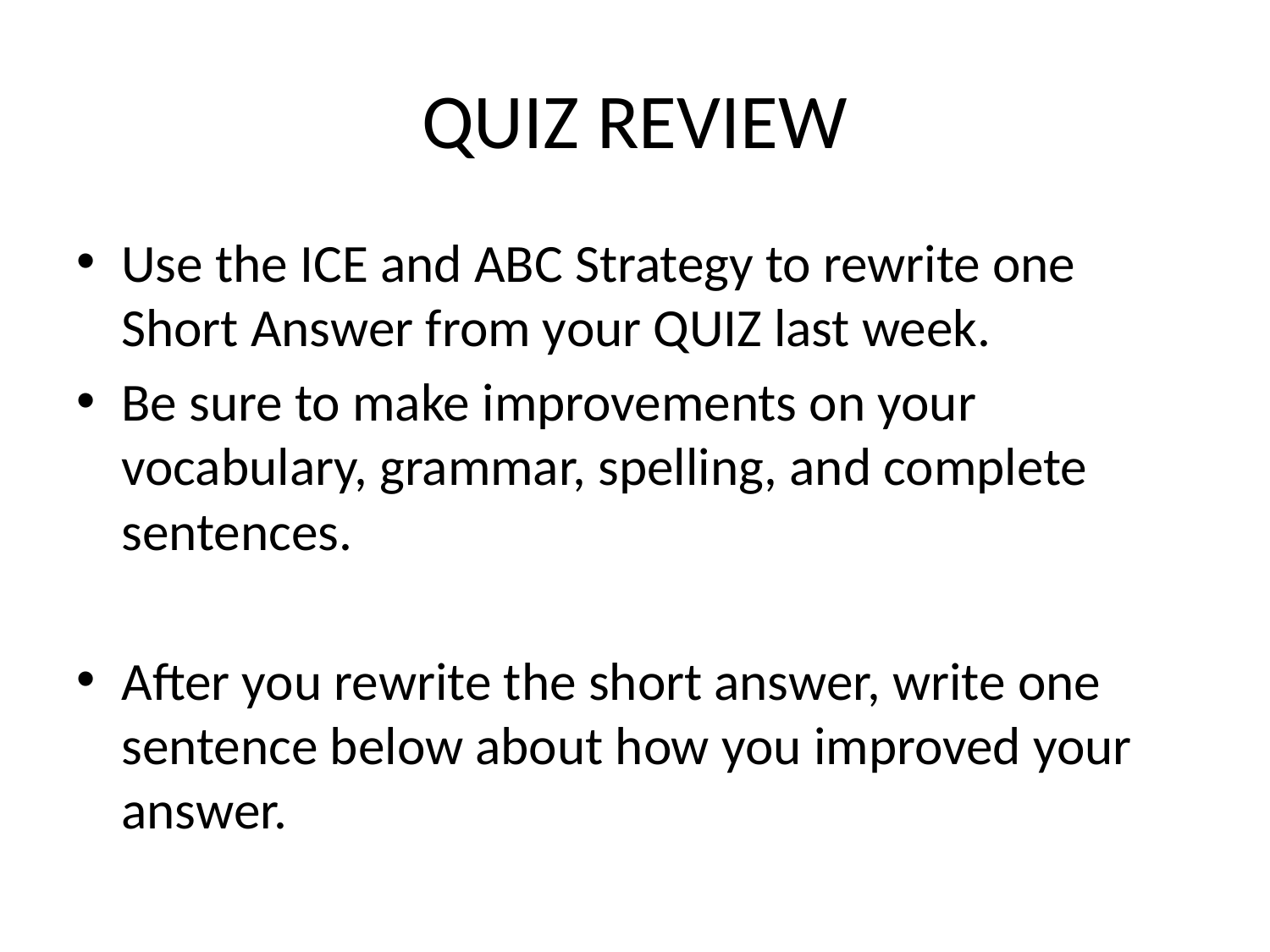

# QUIZ REVIEW
Use the ICE and ABC Strategy to rewrite one Short Answer from your QUIZ last week.
Be sure to make improvements on your vocabulary, grammar, spelling, and complete sentences.

After you rewrite the short answer, write one sentence below about how you improved your answer.